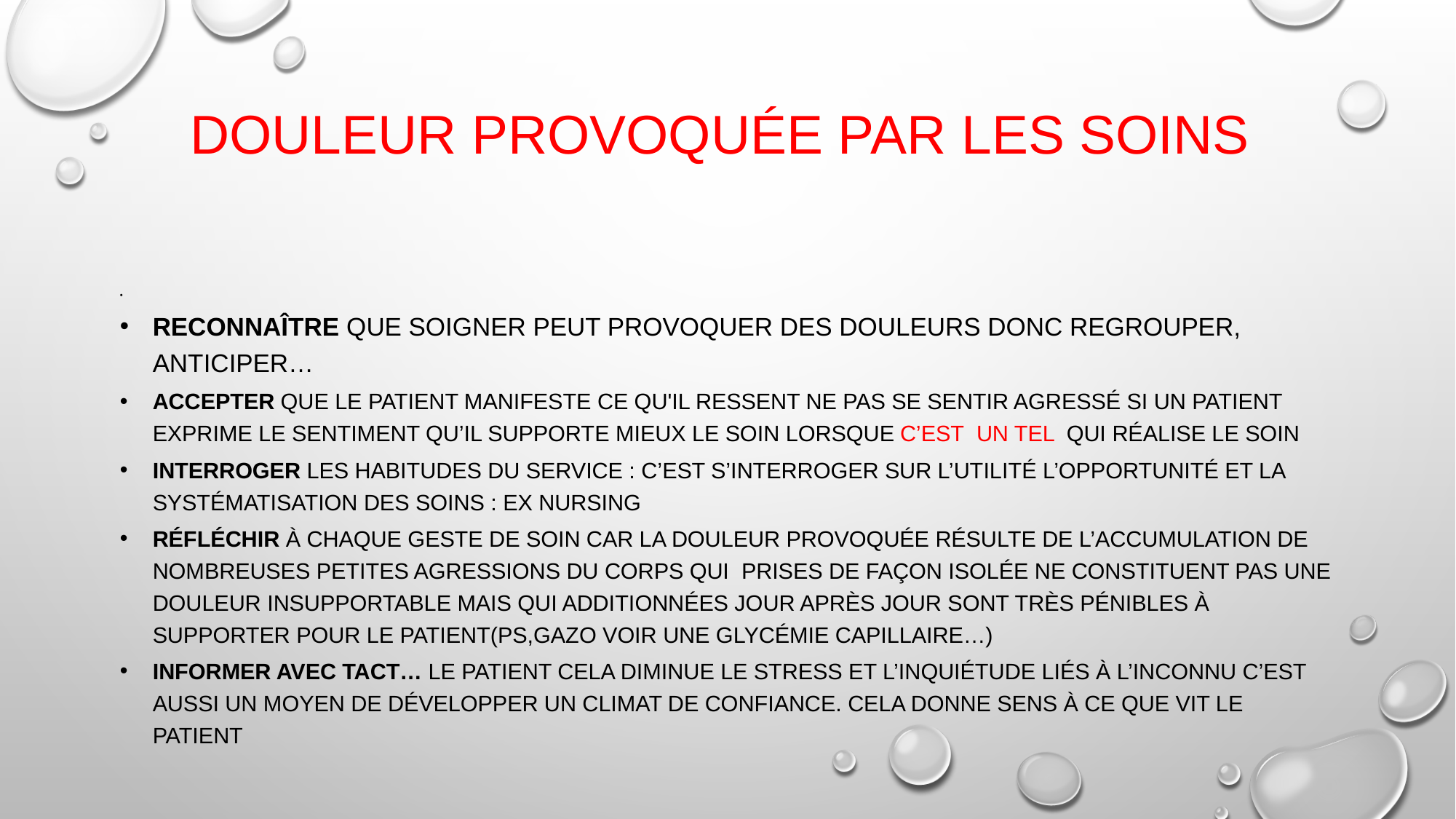

# Douleur provoquée par les soins

Reconnaître que soigner peut provoquer des douleurs donc regrouper, anticiper…
Accepter que le patient manifeste ce qu'il ressent Ne pas se sentir agressé si un patient exprime le sentiment qu’il supporte mieux le soin lorsque c’est  un tel  qui réalise le soin
Interroger les habitudes du service : c’est s’interroger sur l’utilité l’opportunité et la systématisation des soins : ex nursing
Réfléchir à chaque geste de soin car la douleur provoquée résulte de l’accumulation de nombreuses petites agressions du corps qui  prises de façon isolée ne constituent pas une douleur insupportable mais qui additionnées jour après jour sont très pénibles à supporter pour le patient(PS,gazo voir une glycémie capillaire…)
Informer avec tact… le patient cela diminue le stress et l’inquiétude liés à l’inconnu C’est aussi un moyen de développer un climat de confiance. Cela donne sens à ce que vit le patient